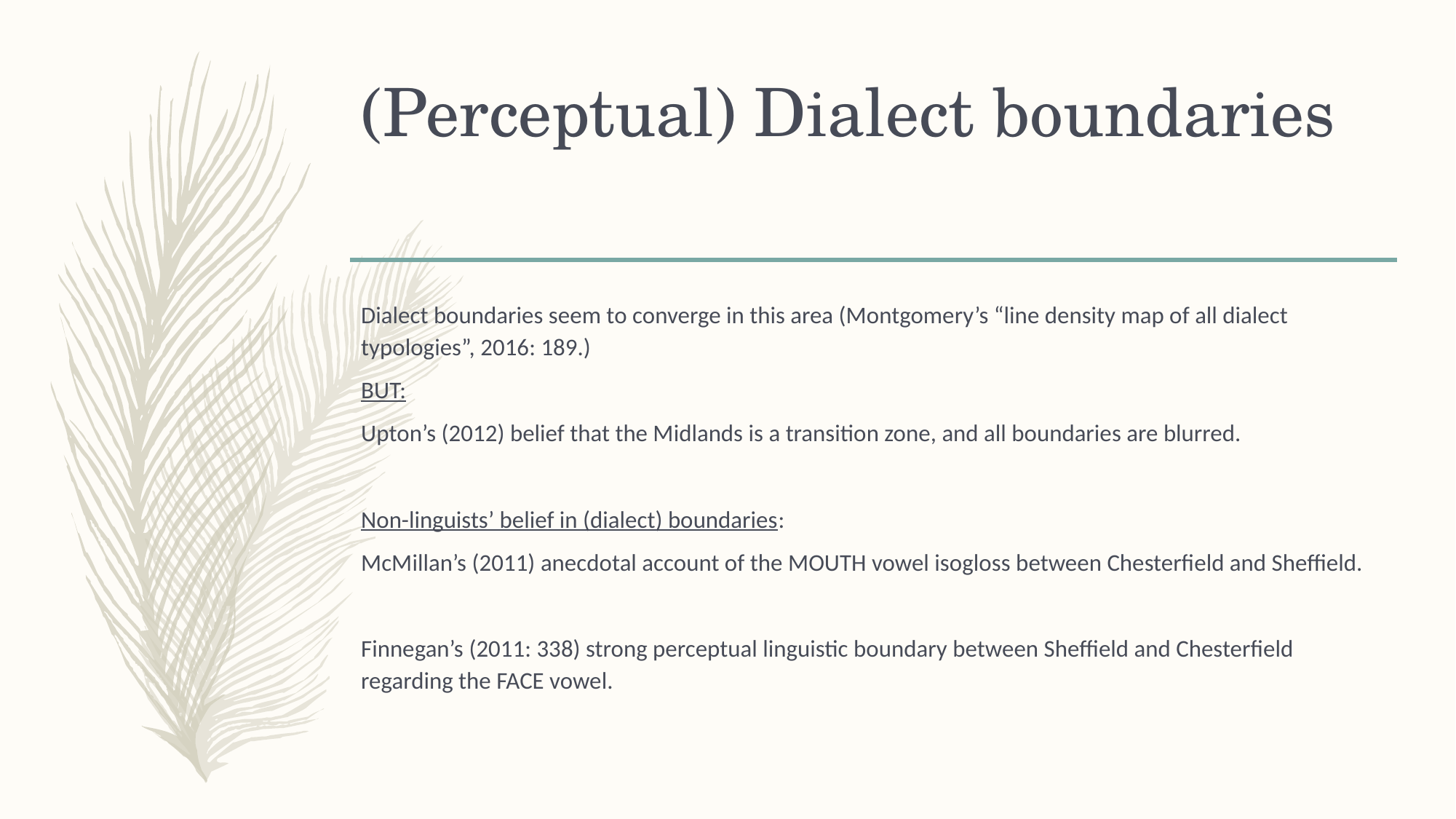

# (Perceptual) Dialect boundaries
Dialect boundaries seem to converge in this area (Montgomery’s “line density map of all dialect typologies”, 2016: 189.)
BUT:
Upton’s (2012) belief that the Midlands is a transition zone, and all boundaries are blurred.

Non-linguists’ belief in (dialect) boundaries:
McMillan’s (2011) anecdotal account of the MOUTH vowel isogloss between Chesterfield and Sheffield.

Finnegan’s (2011: 338) strong perceptual linguistic boundary between Sheffield and Chesterfield regarding the FACE vowel.